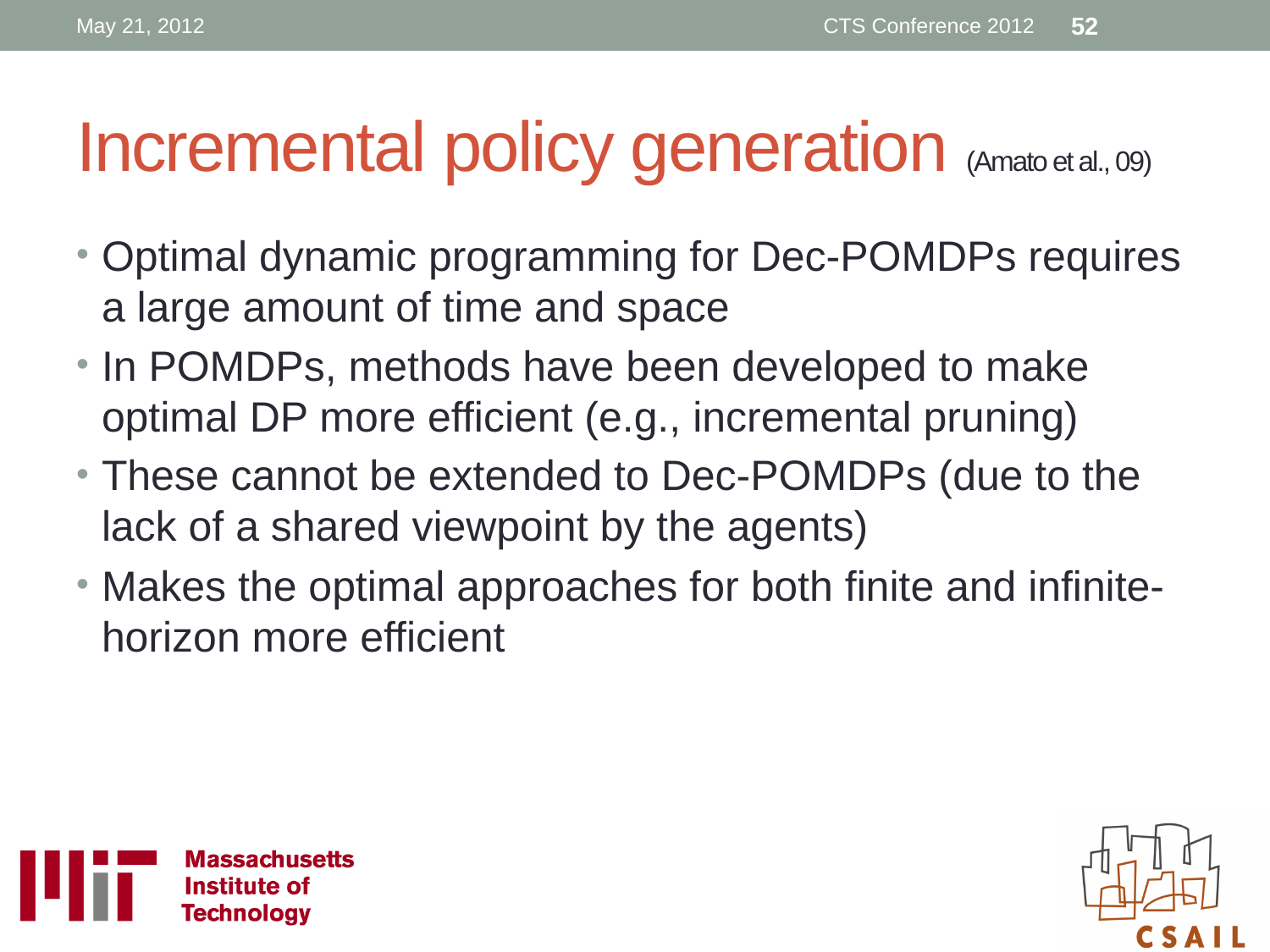

May 21, 2012
CTS Conference 2012
52
# Incremental policy generation (Amato et al., 09)
Optimal dynamic programming for Dec-POMDPs requires a large amount of time and space
In POMDPs, methods have been developed to make optimal DP more efficient (e.g., incremental pruning)
These cannot be extended to Dec-POMDPs (due to the lack of a shared viewpoint by the agents)
Makes the optimal approaches for both finite and infinite-horizon more efficient